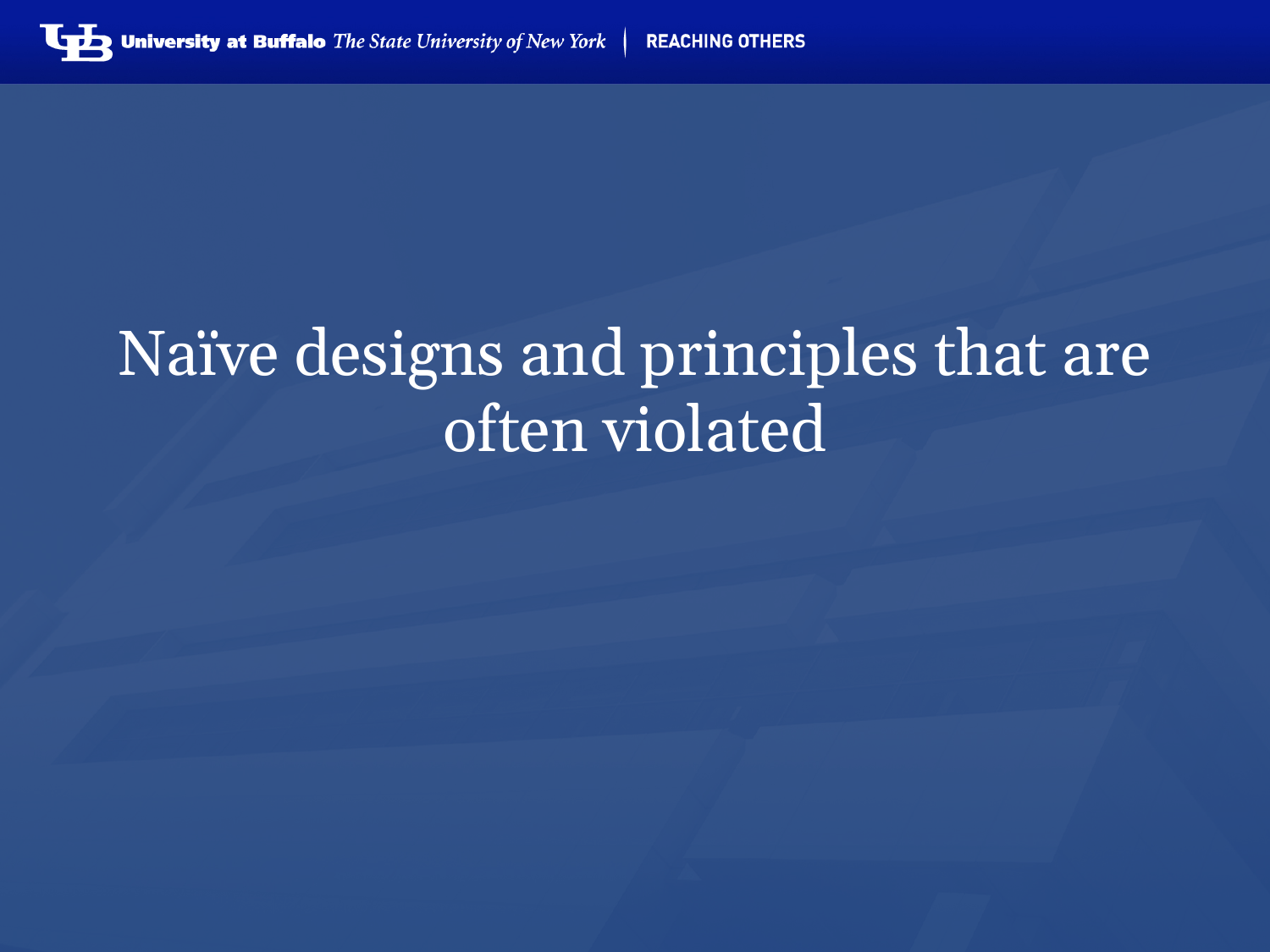

# Naïve designs and principles that are often violated